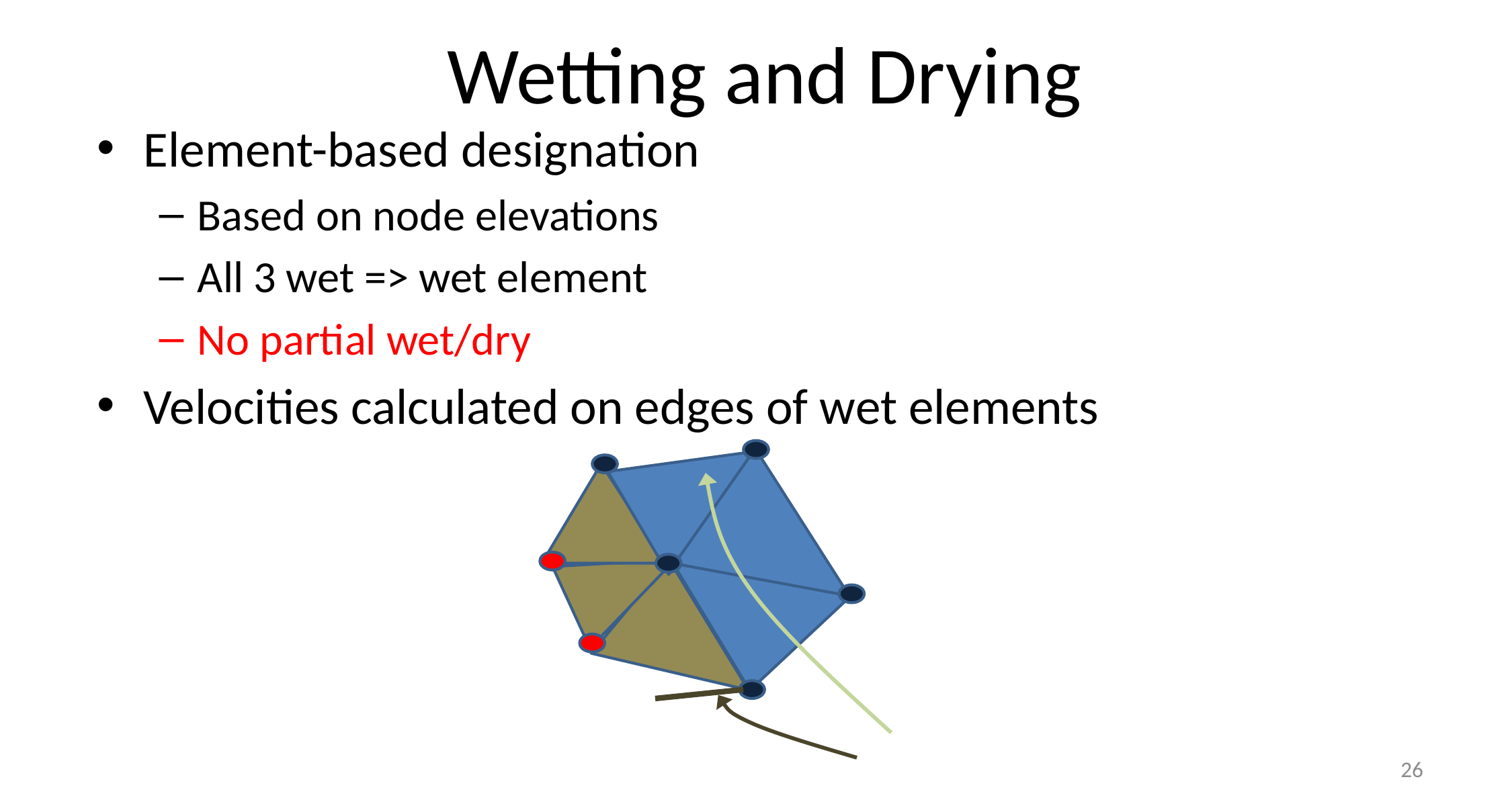

# Wetting and Drying
Element-based designation
Based on node elevations
All 3 wet => wet element
No partial wet/dry
Velocities calculated on edges of wet elements

26